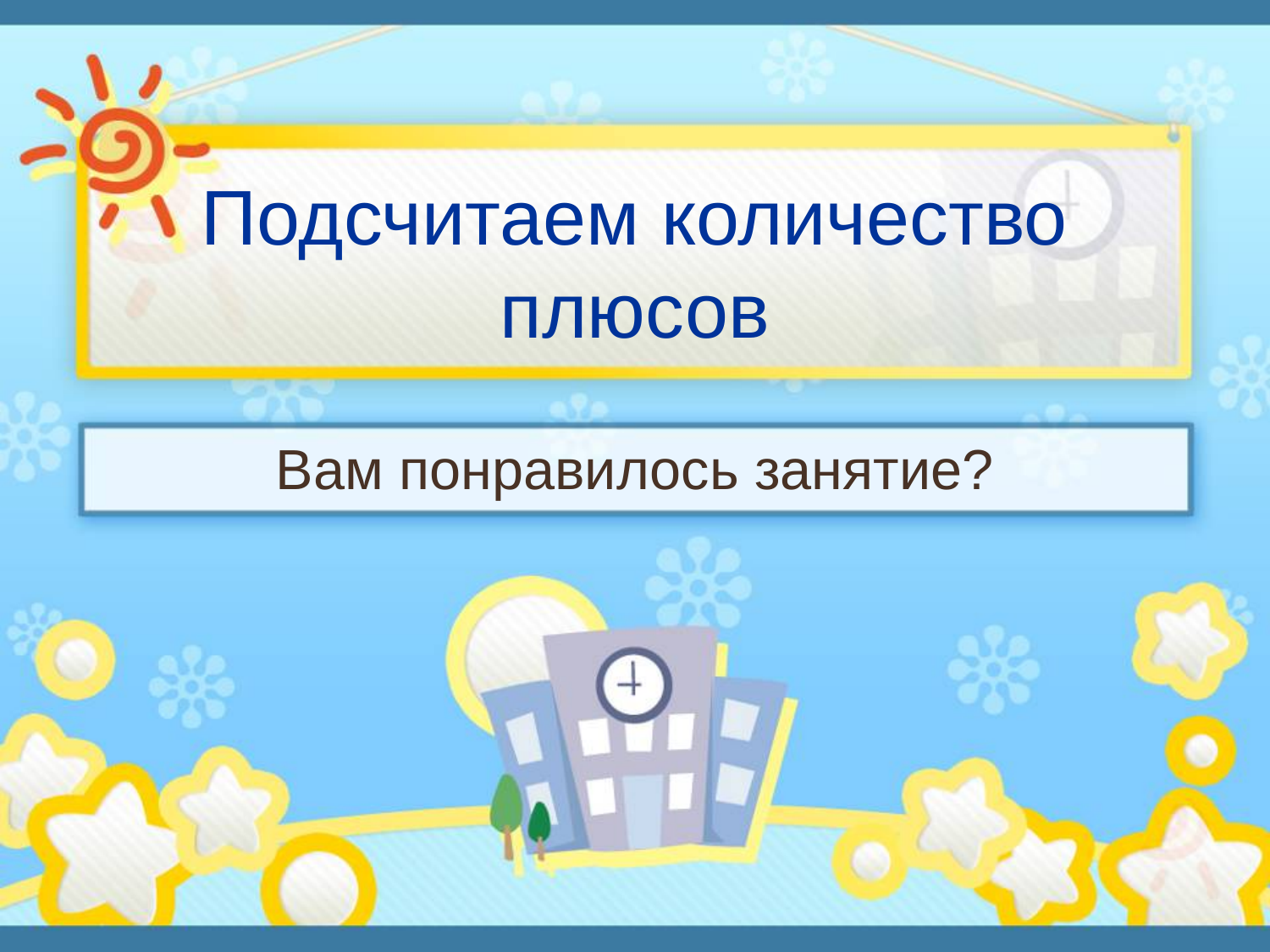

# Подсчитаем количество плюсов
Вам понравилось занятие?